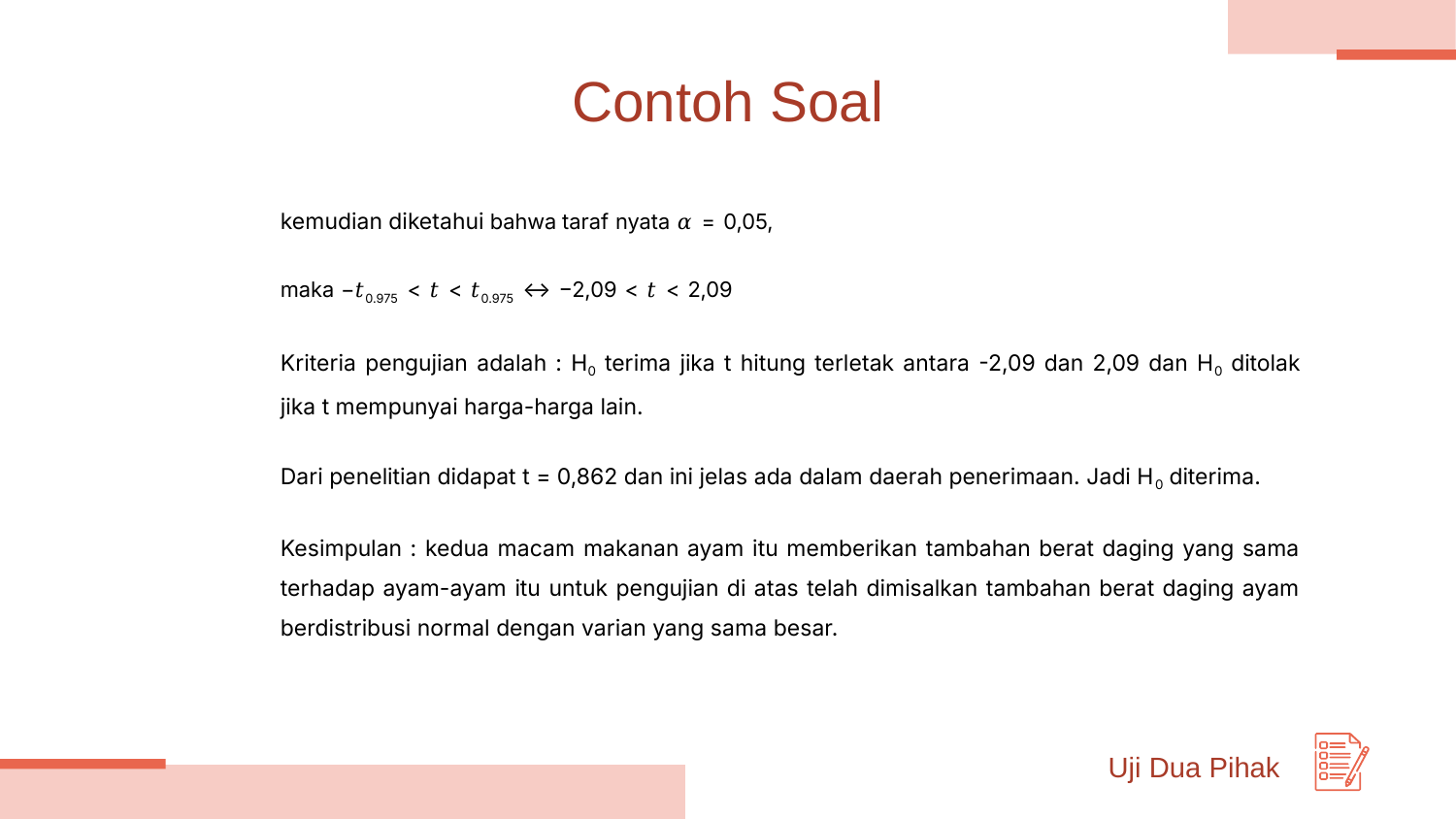

# Contoh Soal
kemudian diketahui bahwa taraf nyata 𝛼 = 0,05,
maka −𝑡0.975 < 𝑡 < 𝑡0.975 ↔ −2,09 < 𝑡 < 2,09
Kriteria pengujian adalah : H0 terima jika t hitung terletak antara -2,09 dan 2,09 dan H0 ditolak jika t mempunyai harga-harga lain.
Dari penelitian didapat t = 0,862 dan ini jelas ada dalam daerah penerimaan. Jadi H0 diterima.
Kesimpulan : kedua macam makanan ayam itu memberikan tambahan berat daging yang sama terhadap ayam-ayam itu untuk pengujian di atas telah dimisalkan tambahan berat daging ayam berdistribusi normal dengan varian yang sama besar.

Uji Dua Pihak